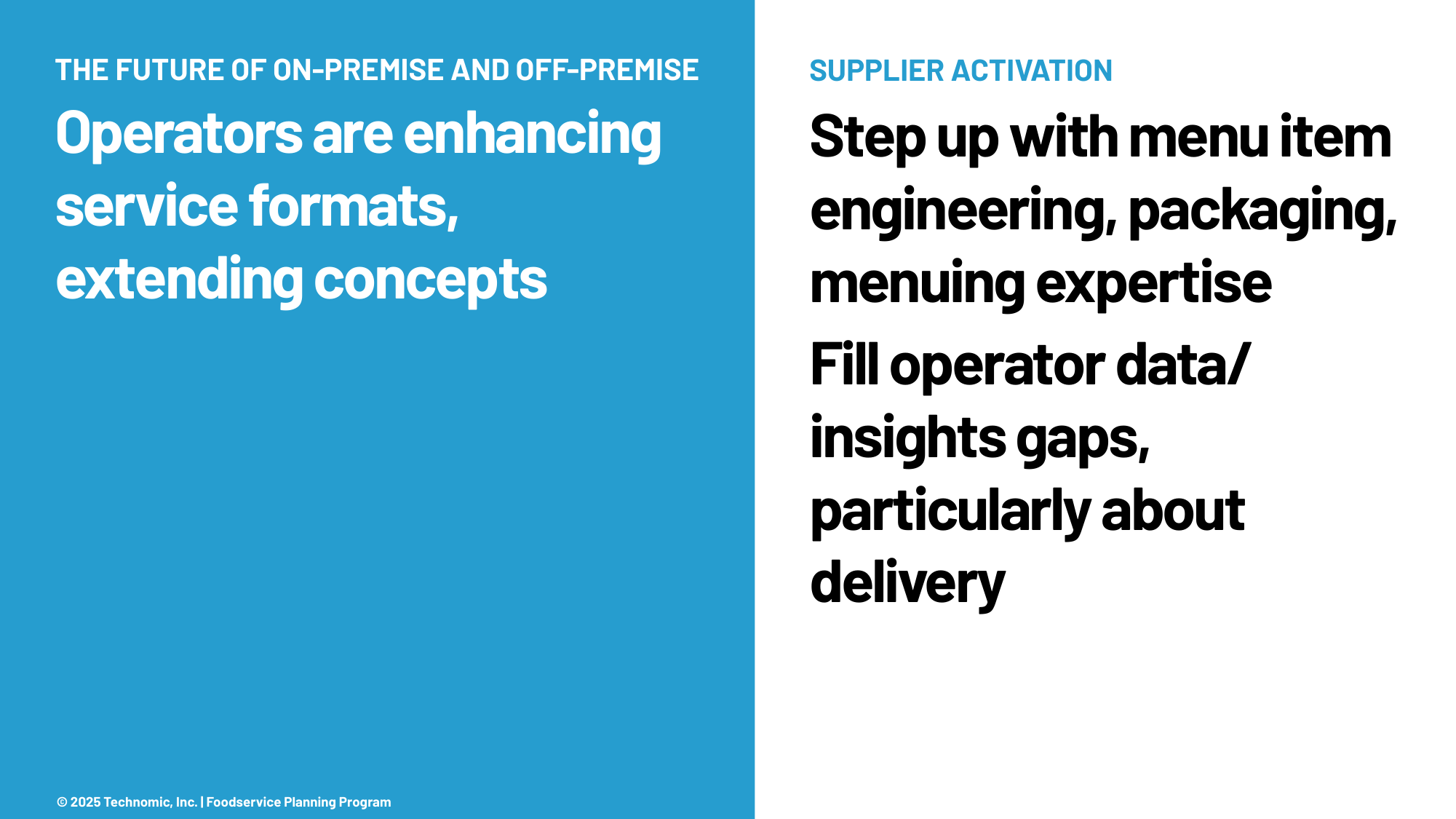

THE FUTURE OF ON-PREMISE AND OFF-PREMISE
Operators are enhancing service formats, extending concepts
SUPPLIER ACTIVATION
Step up with menu item engineering, packaging, menuing expertise
Fill operator data/
insights gaps, particularly about delivery